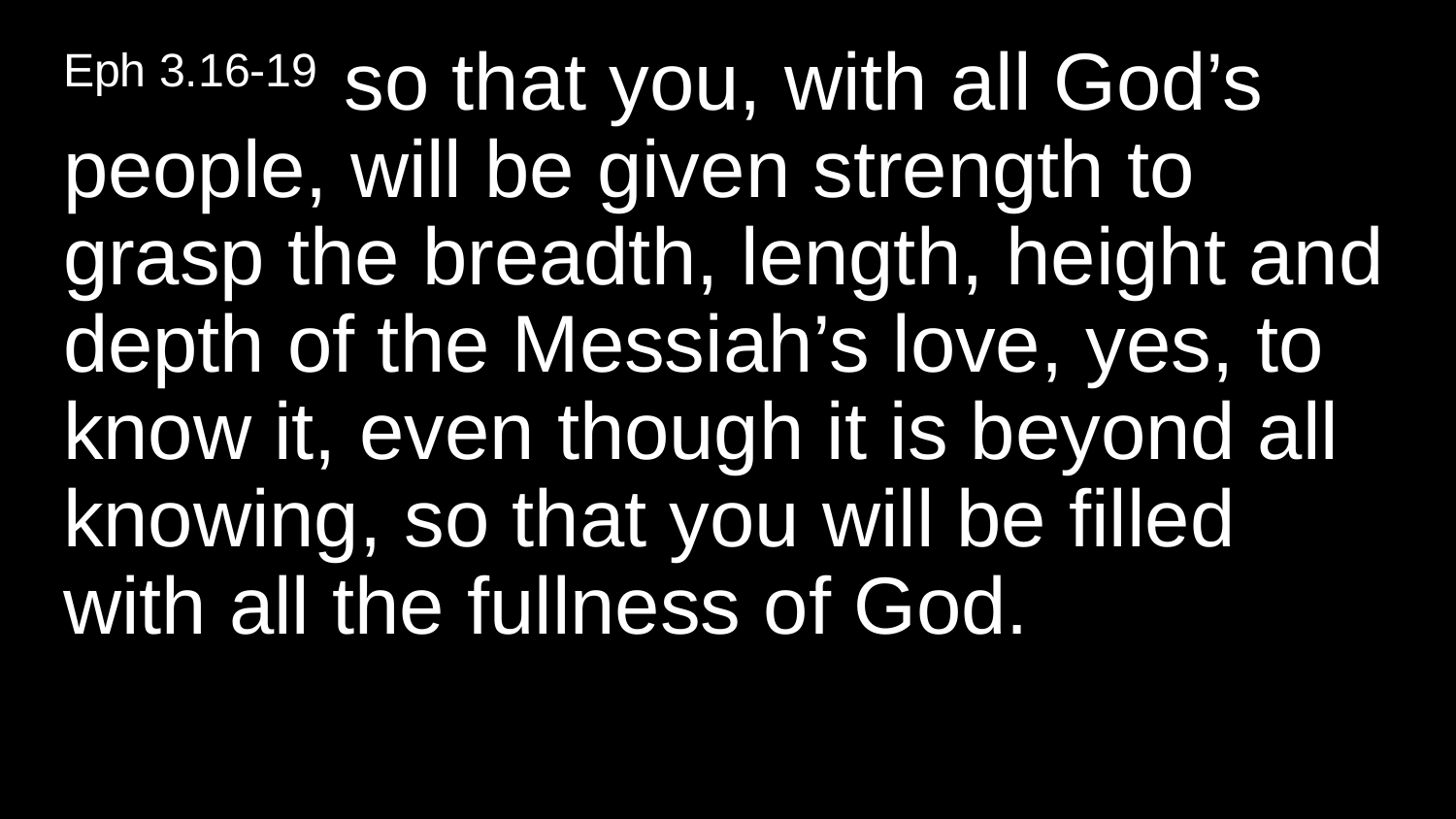

Eph 3.16-19  so that you, with all God’s people, will be given strength to grasp the breadth, length, height and depth of the Messiah’s love, yes, to know it, even though it is beyond all knowing, so that you will be filled with all the fullness of God.